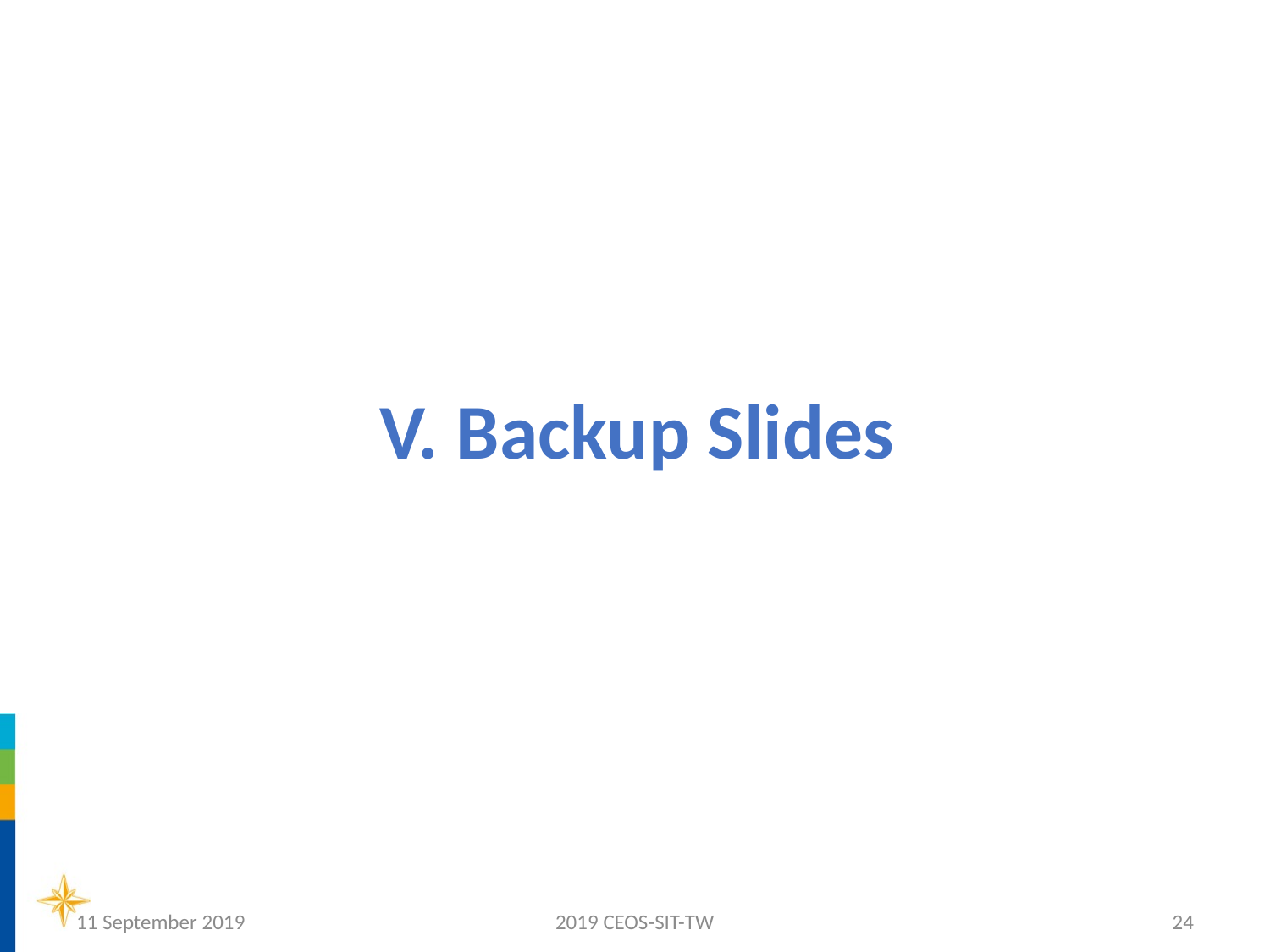

V. Backup Slides
11 September 2019
2019 CEOS-SIT-TW
24